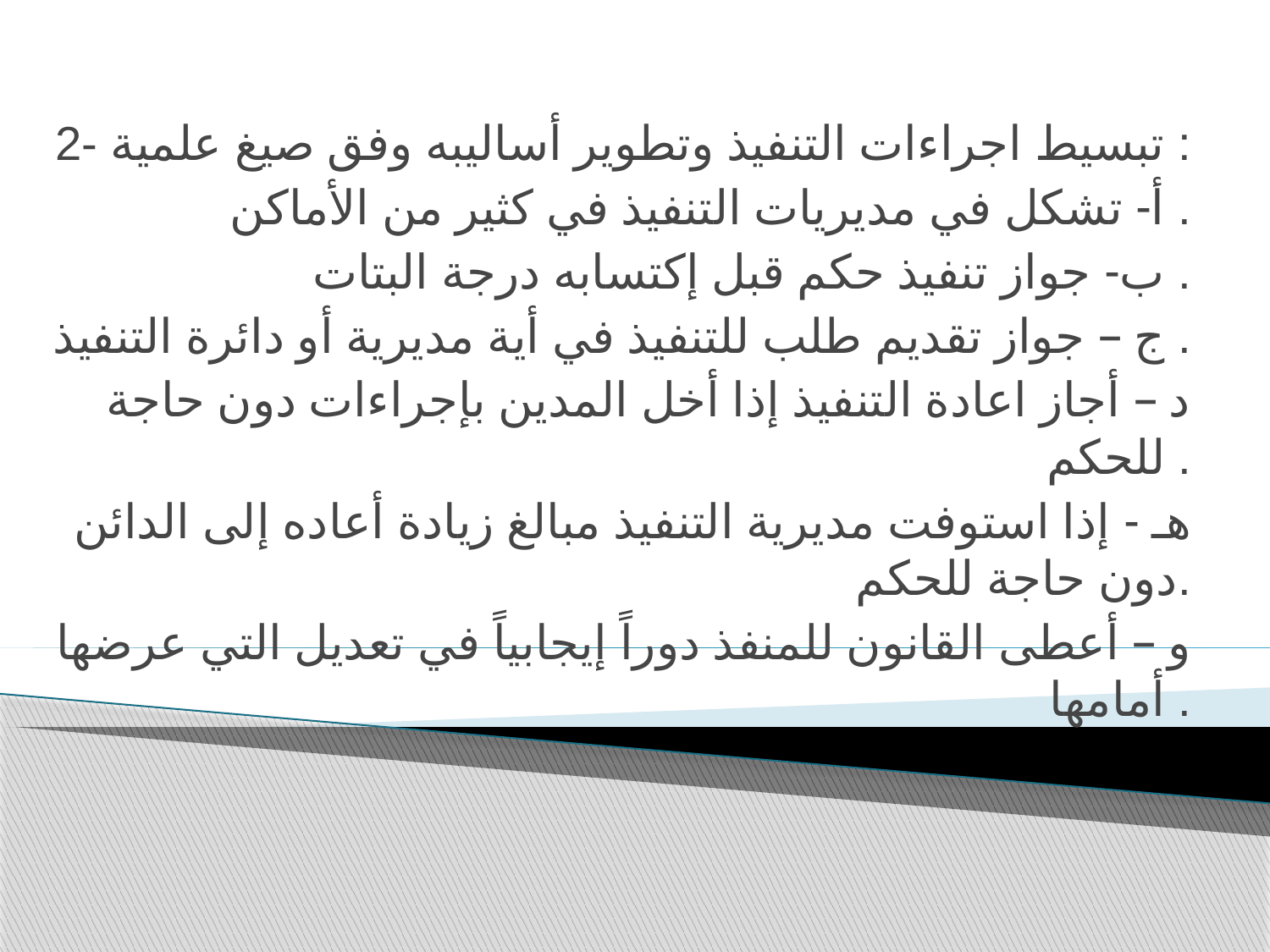

2- تبسيط اجراءات التنفيذ وتطوير أساليبه وفق صيغ علمية :
 أ- تشكل في مديريات التنفيذ في كثير من الأماكن .
 ب- جواز تنفيذ حكم قبل إكتسابه درجة البتات .
 ج – جواز تقديم طلب للتنفيذ في أية مديرية أو دائرة التنفيذ .
 د – أجاز اعادة التنفيذ إذا أخل المدين بإجراءات دون حاجة للحكم .
هـ - إذا استوفت مديرية التنفيذ مبالغ زيادة أعاده إلى الدائن دون حاجة للحكم.
و – أعطى القانون للمنفذ دوراً إيجابياً في تعديل التي عرضها أمامها .